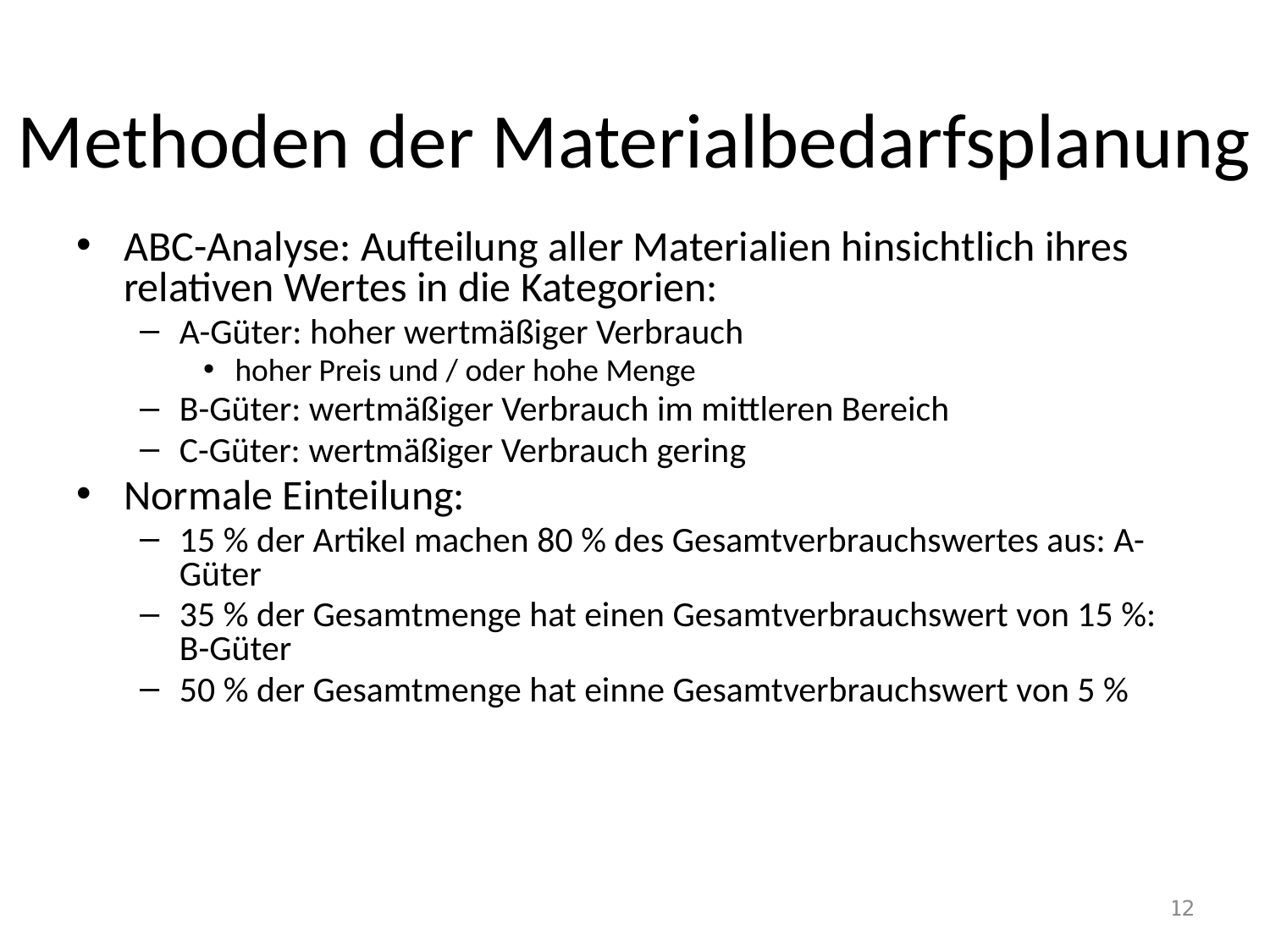

# Methoden der Materialbedarfsplanung
ABC-Analyse: Aufteilung aller Materialien hinsichtlich ihres relativen Wertes in die Kategorien:
A-Güter: hoher wertmäßiger Verbrauch
hoher Preis und / oder hohe Menge
B-Güter: wertmäßiger Verbrauch im mittleren Bereich
C-Güter: wertmäßiger Verbrauch gering
Normale Einteilung:
15 % der Artikel machen 80 % des Gesamtverbrauchswertes aus: A-Güter
35 % der Gesamtmenge hat einen Gesamtverbrauchswert von 15 %: B-Güter
50 % der Gesamtmenge hat einne Gesamtverbrauchswert von 5 %
12